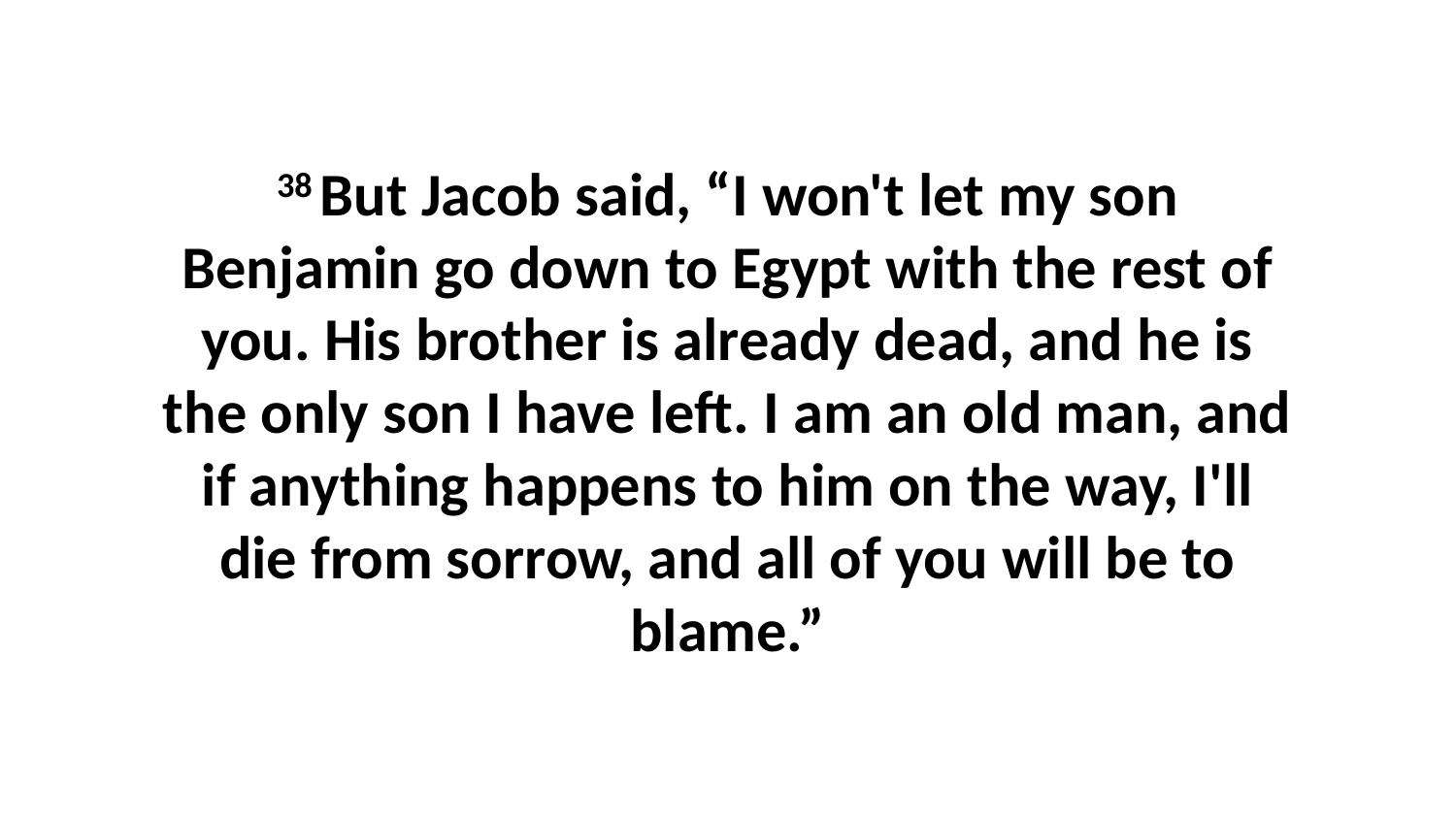

38 But Jacob said, “I won't let my son Benjamin go down to Egypt with the rest of you. His brother is already dead, and he is the only son I have left. I am an old man, and if anything happens to him on the way, I'll die from sorrow, and all of you will be to blame.”